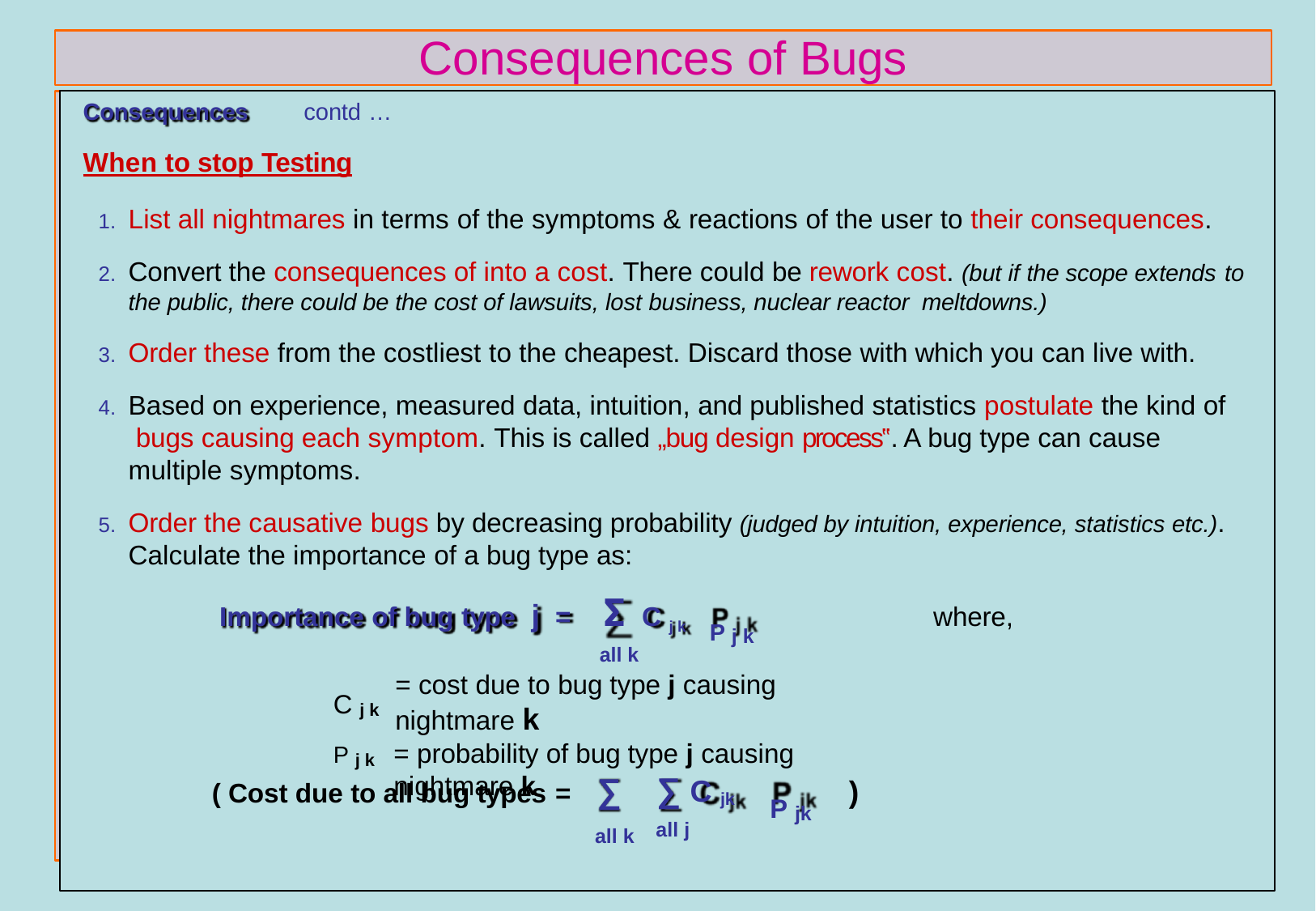

# Consequences of Bugs

Consequences	contd …
When to stop Testing
List all nightmares in terms of the symptoms & reactions of the user to their consequences.
Convert the consequences of into a cost. There could be rework cost. (but if the scope extends to
the public, there could be the cost of lawsuits, lost business, nuclear reactor meltdowns.)
Order these from the costliest to the cheapest. Discard those with which you can live with.
Based on experience, measured data, intuition, and published statistics postulate the kind of  bugs causing each symptom. This is called „bug design process‟. A bug type can cause  multiple symptoms.
Order the causative bugs by decreasing probability (judged by intuition, experience, statistics etc.).  Calculate the importance of a bug type as:

Importance of bug type  j =	∑ C j k

where,
P j k

all k
= cost due to bug type j causing nightmare k
= probability of bug type j causing nightmare k
C j k
P j k
( Cost due to all bug types =	∑
all k
∑ C jk  all j

)
P jk

33